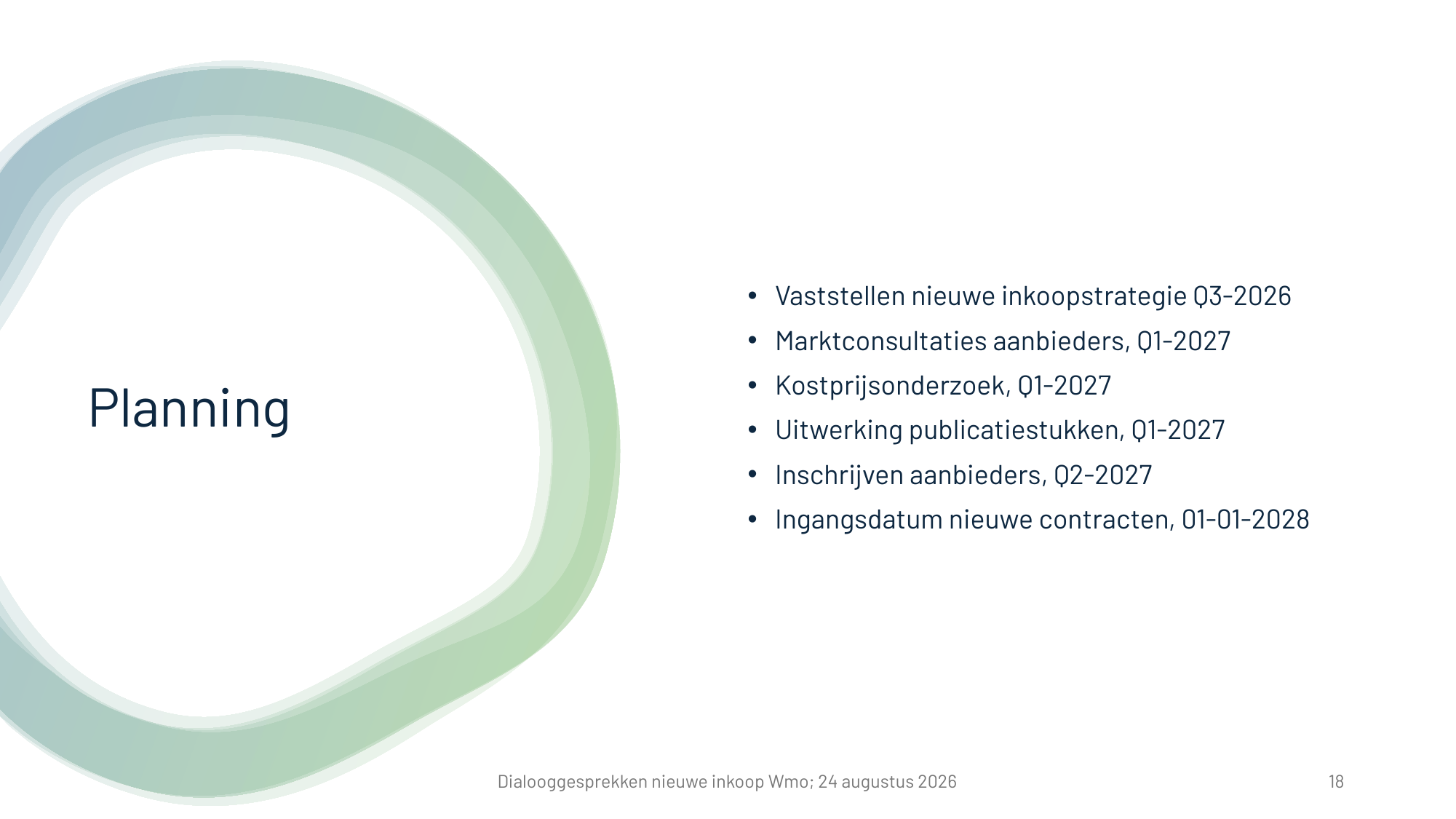

Vaststellen nieuwe inkoopstrategie Q3-2026
Marktconsultaties aanbieders, Q1-2027
Kostprijsonderzoek, Q1-2027
Uitwerking publicatiestukken, Q1-2027
Inschrijven aanbieders, Q2-2027
Ingangsdatum nieuwe contracten, 01-01-2028
# Planning
Dialooggesprekken nieuwe inkoop Wmo; 24 augustus 2026
18